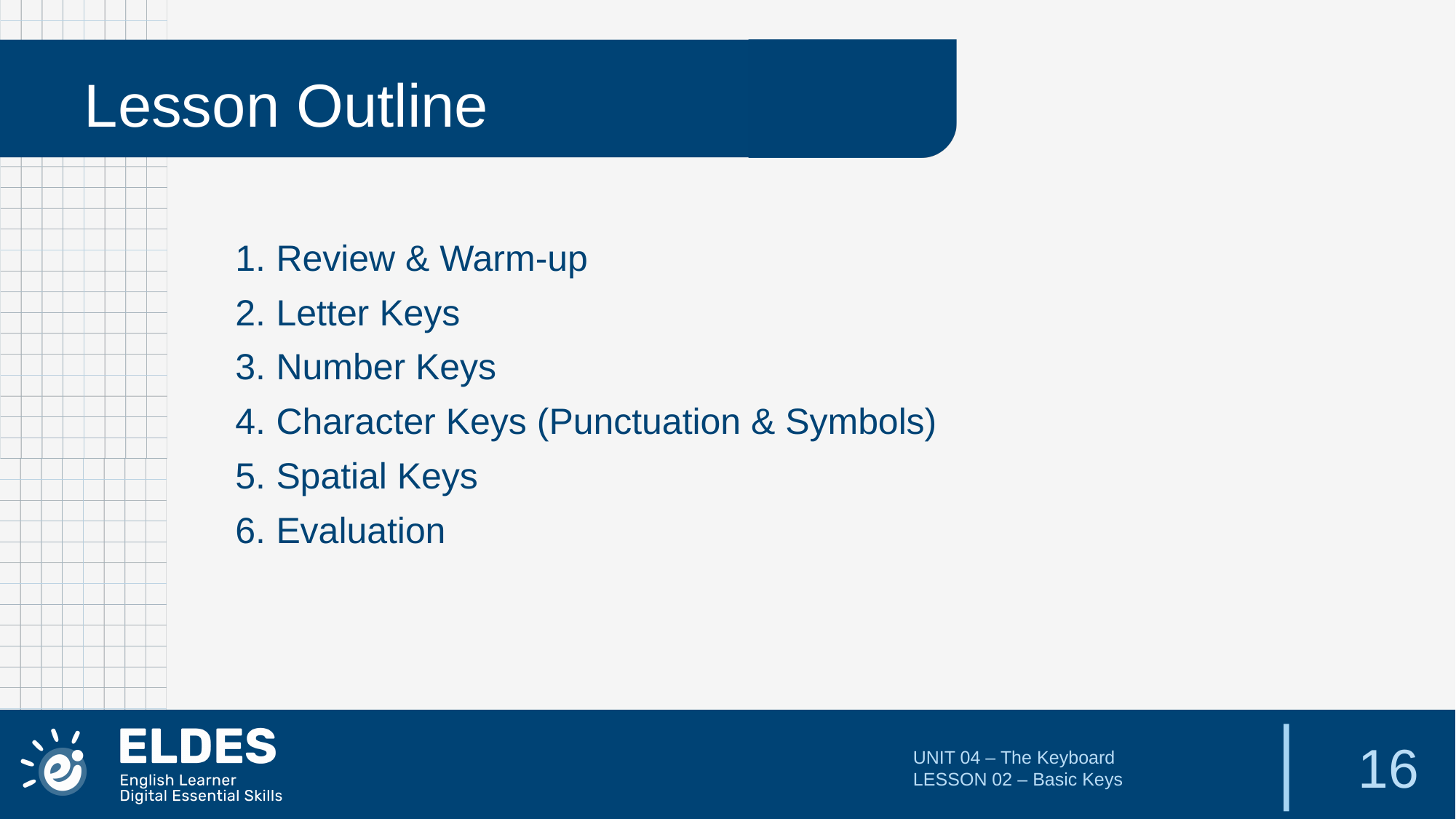

Lesson Outline
Review & Warm-up
Letter Keys
Number Keys
Character Keys (Punctuation & Symbols)
Spatial Keys
Evaluation
16
UNIT 04 – The Keyboard
LESSON 02 – Basic Keys